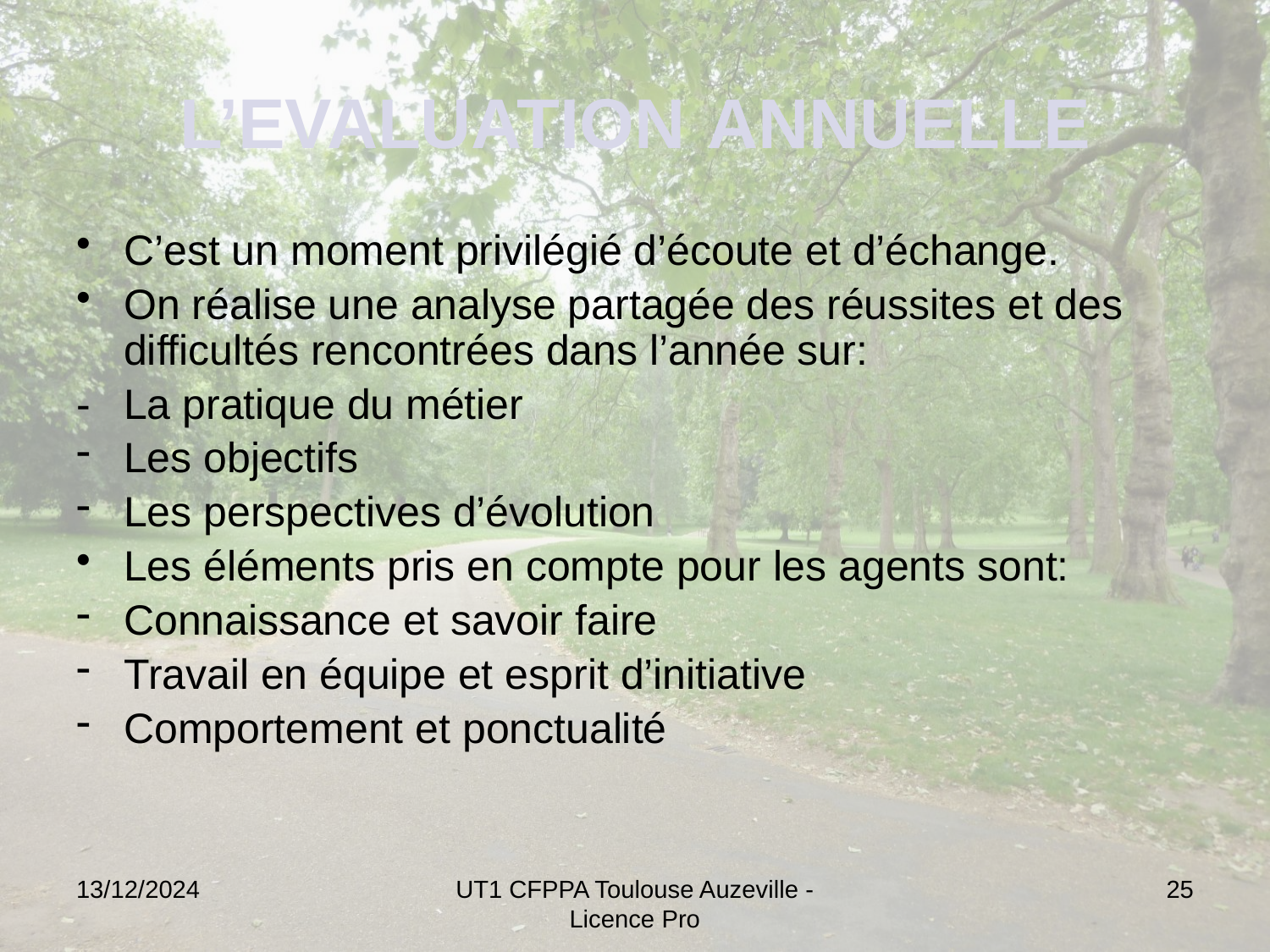

# L’EVALUATION ANNUELLE
C’est un moment privilégié d’écoute et d’échange.
On réalise une analyse partagée des réussites et des difficultés rencontrées dans l’année sur:
- 	La pratique du métier
Les objectifs
Les perspectives d’évolution
Les éléments pris en compte pour les agents sont:
Connaissance et savoir faire
Travail en équipe et esprit d’initiative
Comportement et ponctualité
13/12/2024
UT1 CFPPA Toulouse Auzeville - Licence Pro
25